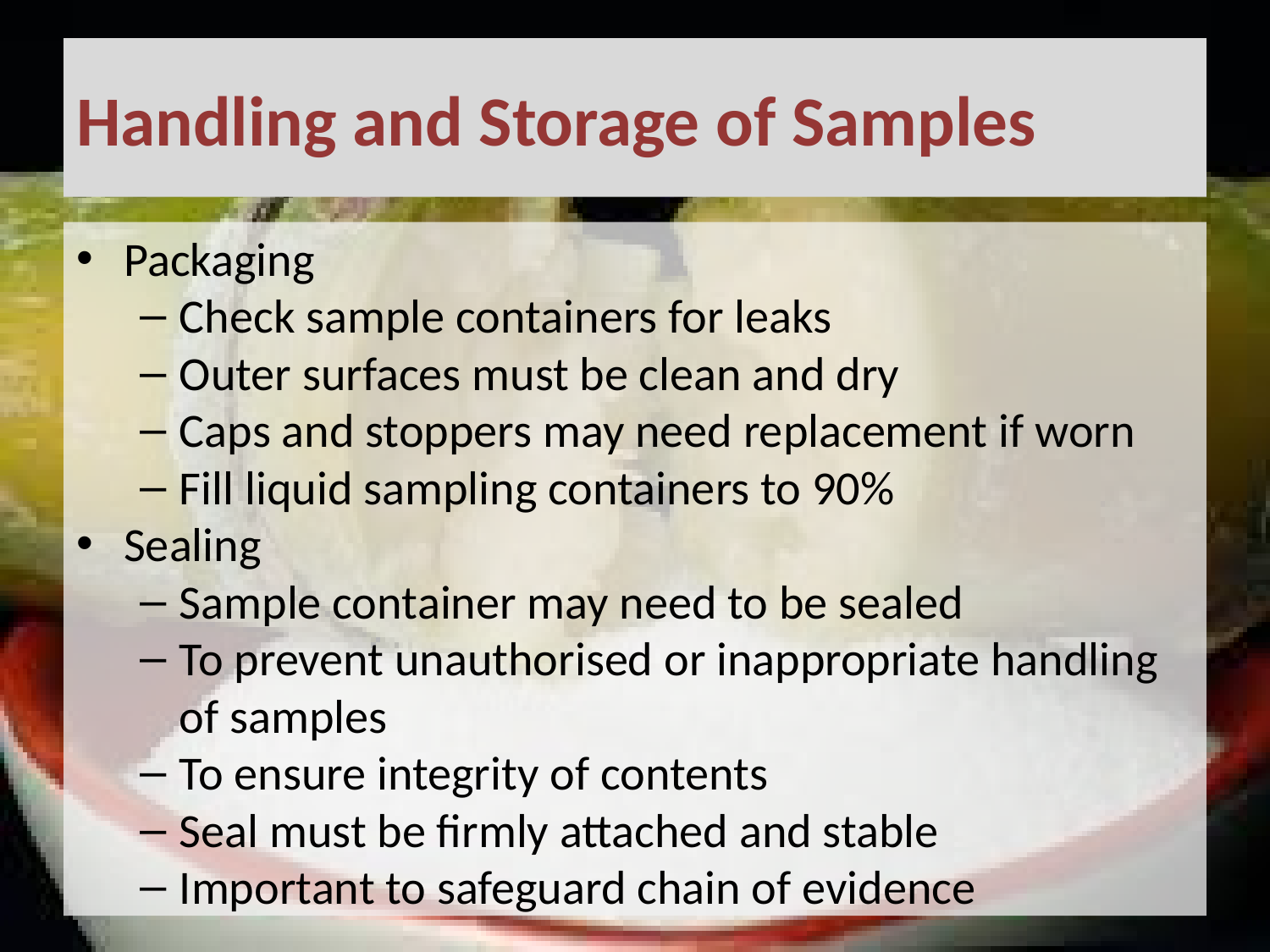

# Handling and Storage of Samples
Packaging
Check sample containers for leaks
Outer surfaces must be clean and dry
Caps and stoppers may need replacement if worn
Fill liquid sampling containers to 90%
Sealing
Sample container may need to be sealed
To prevent unauthorised or inappropriate handling of samples
To ensure integrity of contents
Seal must be firmly attached and stable
Important to safeguard chain of evidence